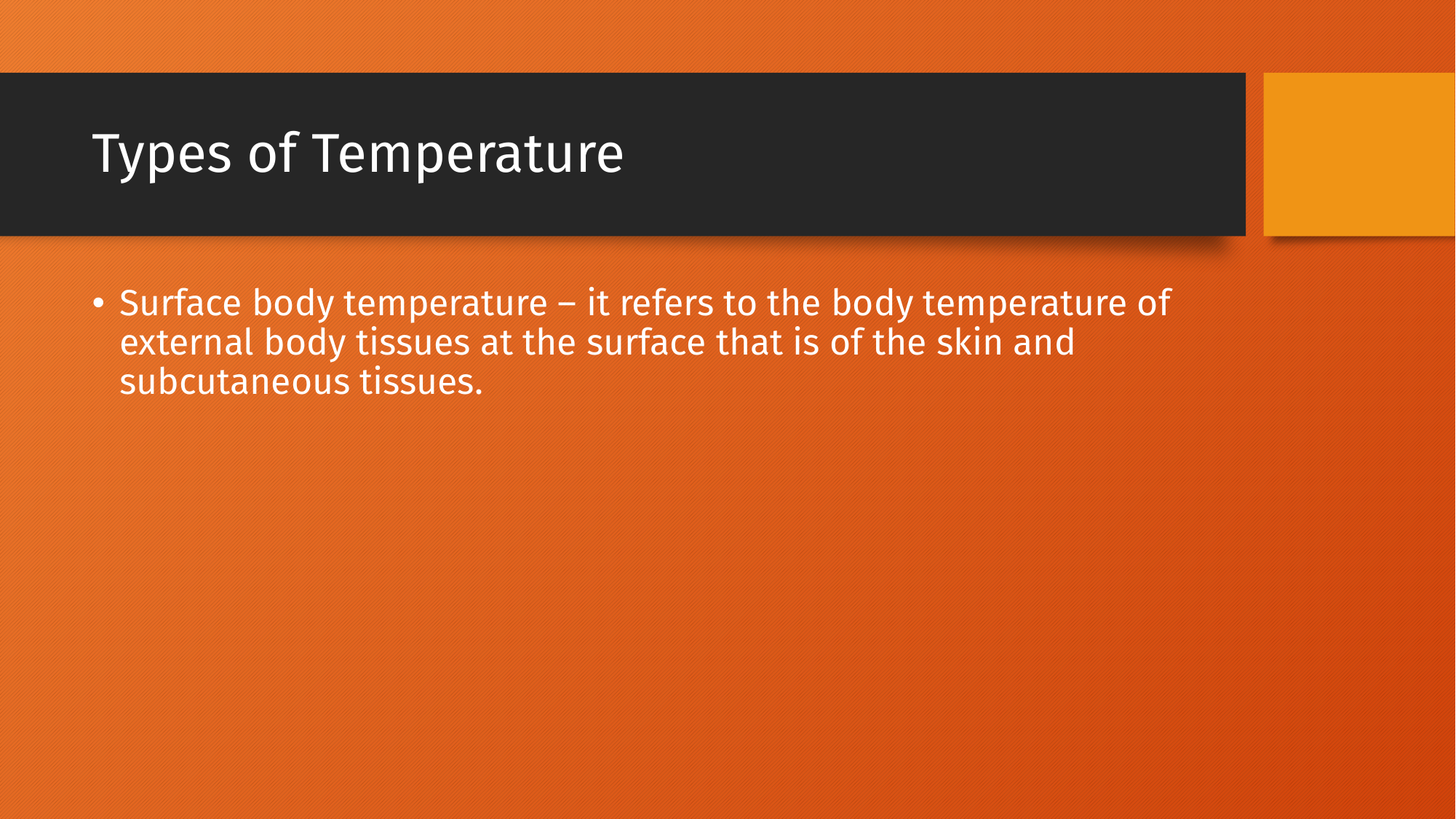

# Types of Temperature
Surface body temperature – it refers to the body temperature of external body tissues at the surface that is of the skin and subcutaneous tissues.